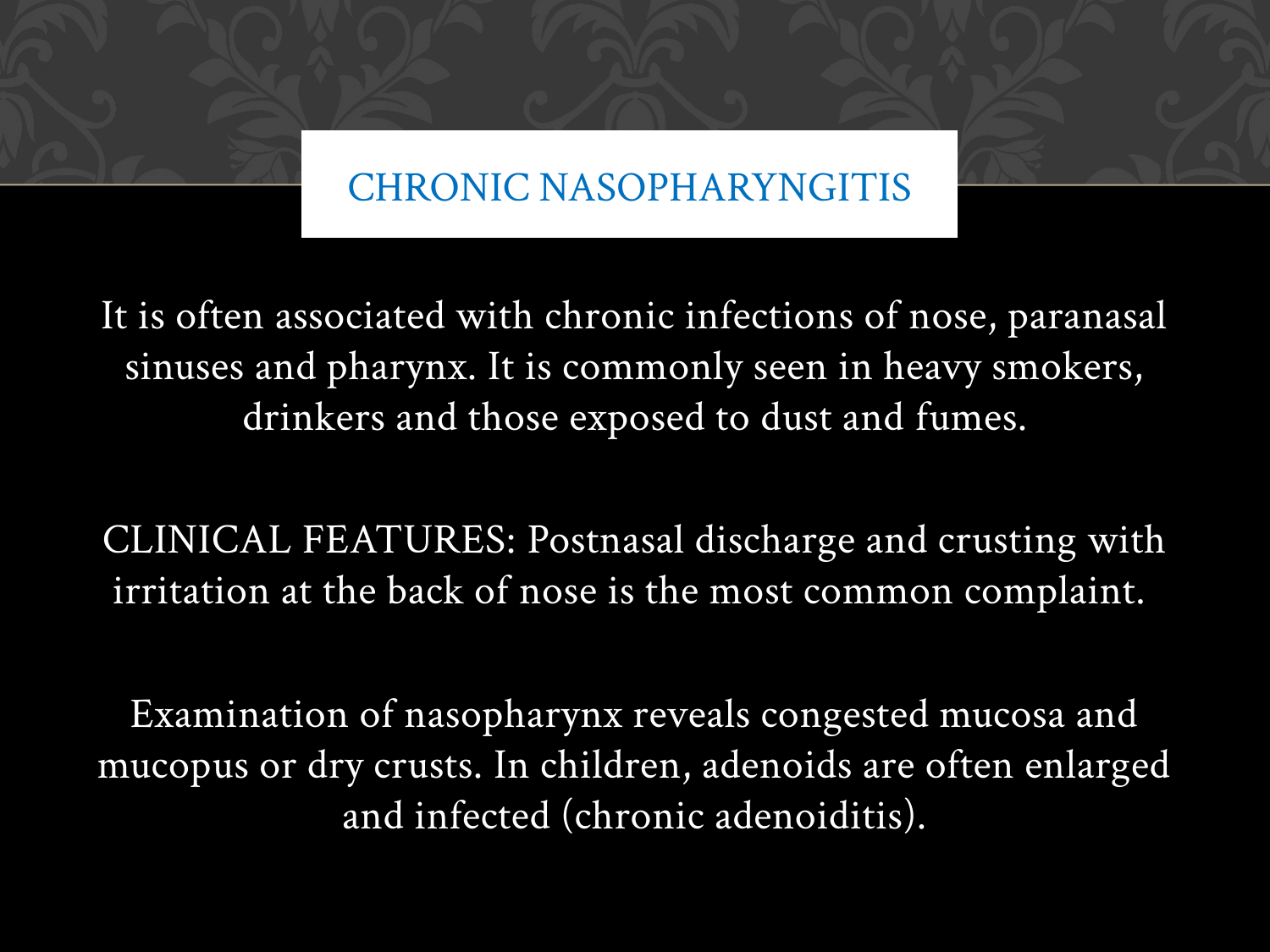

# CHRONIC NASOPHARYNGITIS
It is often associated with chronic infections of nose, paranasal sinuses and pharynx. It is commonly seen in heavy smokers, drinkers and those exposed to dust and fumes.

CLINICAL FEATURES: Postnasal discharge and crusting with irritation at the back of nose is the most common complaint.

Examination of nasopharynx reveals congested mucosa and mucopus or dry crusts. In children, adenoids are often enlarged and infected (chronic adenoiditis).